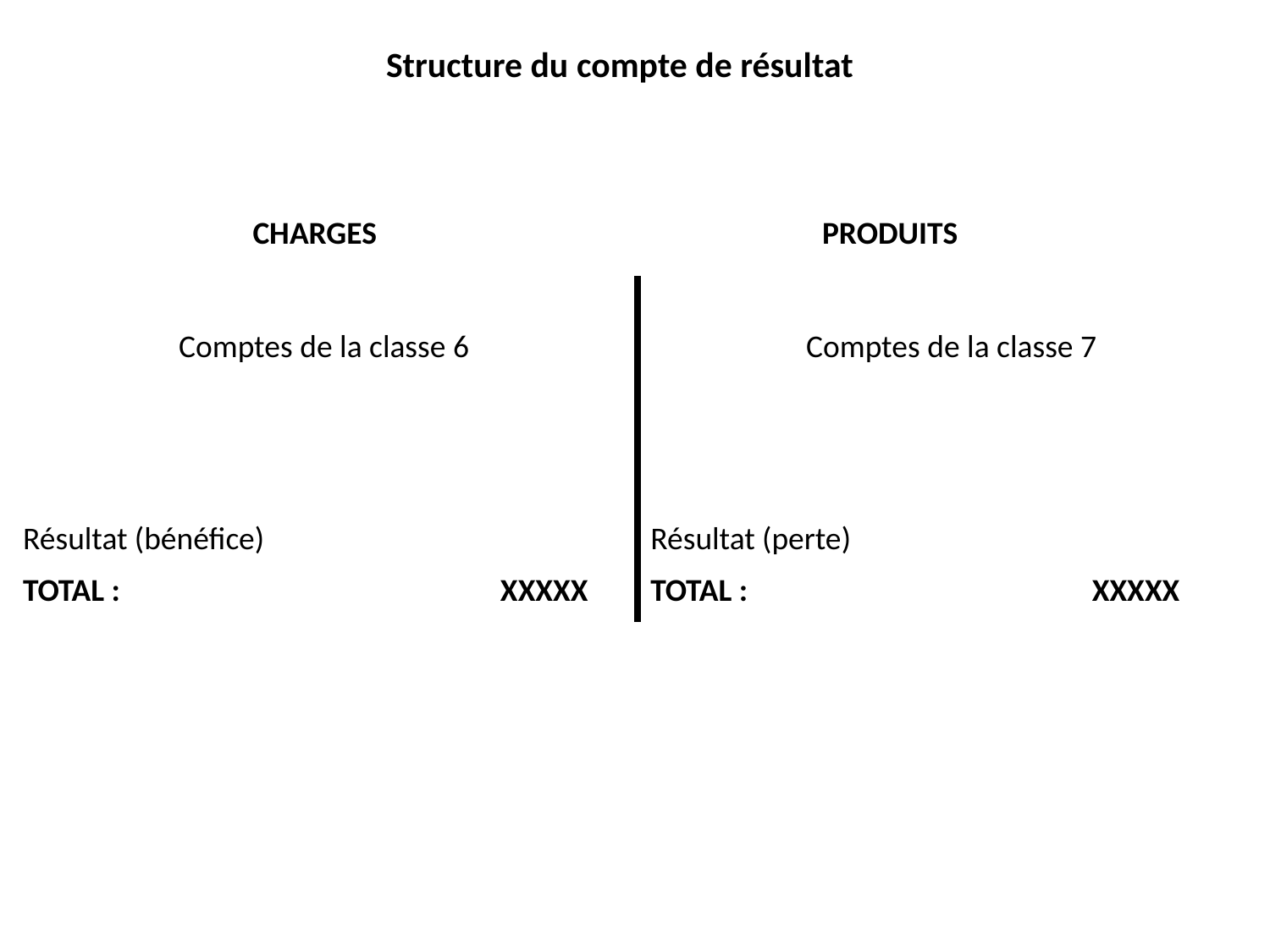

Structure du compte de résultat
CHARGES
PRODUITS
|  |  |
| --- | --- |
| Comptes de la classe 6 | Comptes de la classe 7 |
|  |  |
|  |  |
| Résultat (bénéfice) | Résultat (perte) |
| TOTAL : XXXXX | TOTAL : XXXXX |